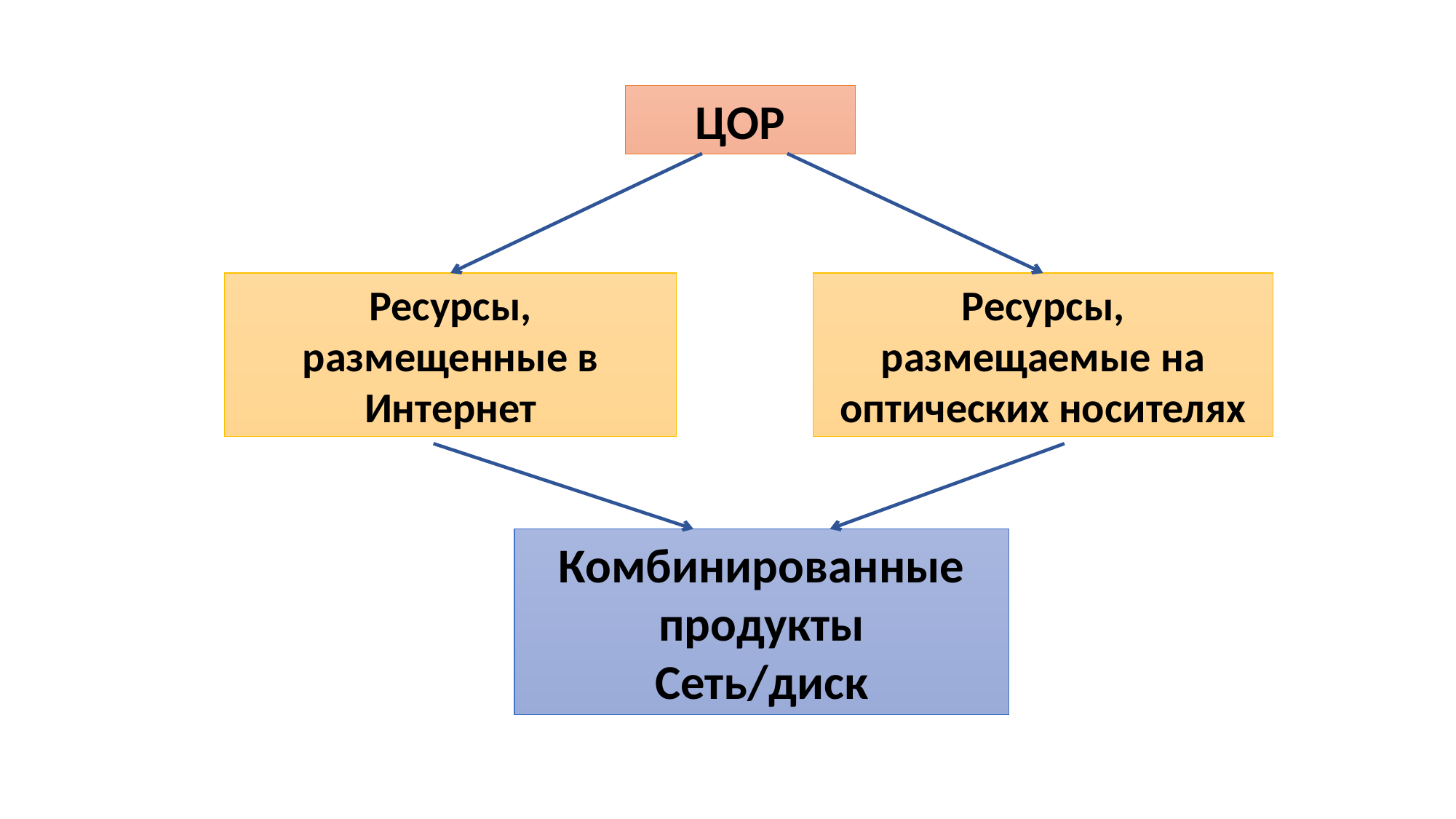

ЦОР
Ресурсы, размещенные в Интернет
Ресурсы, размещаемые на оптических носителях
Комбинированные продукты
Сеть/диск